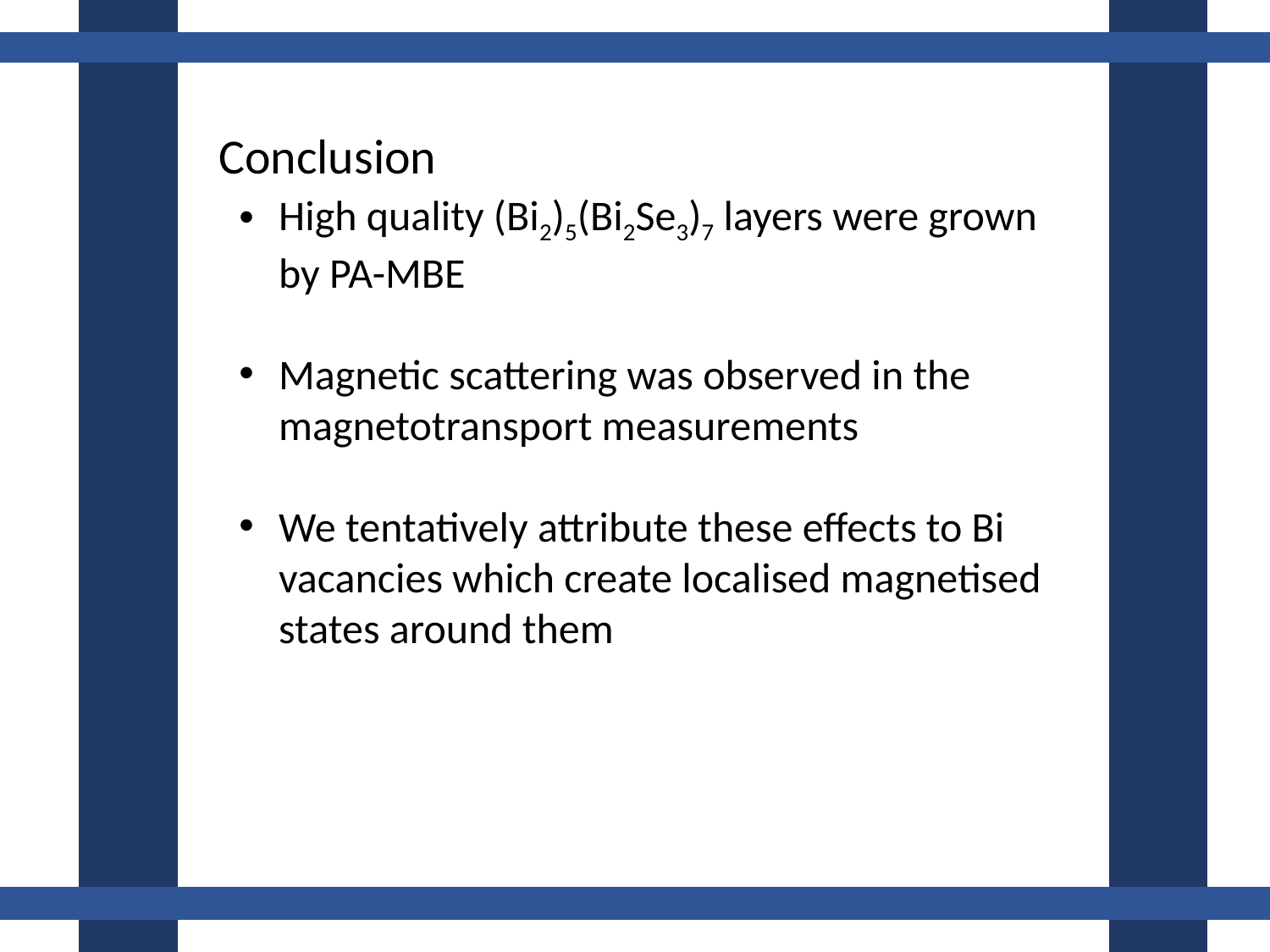

Conclusion
High quality (Bi2)5(Bi2Se3)7 layers were grown by PA-MBE

Magnetic scattering was observed in the magnetotransport measurements

We tentatively attribute these effects to Bi vacancies which create localised magnetised states around them
15